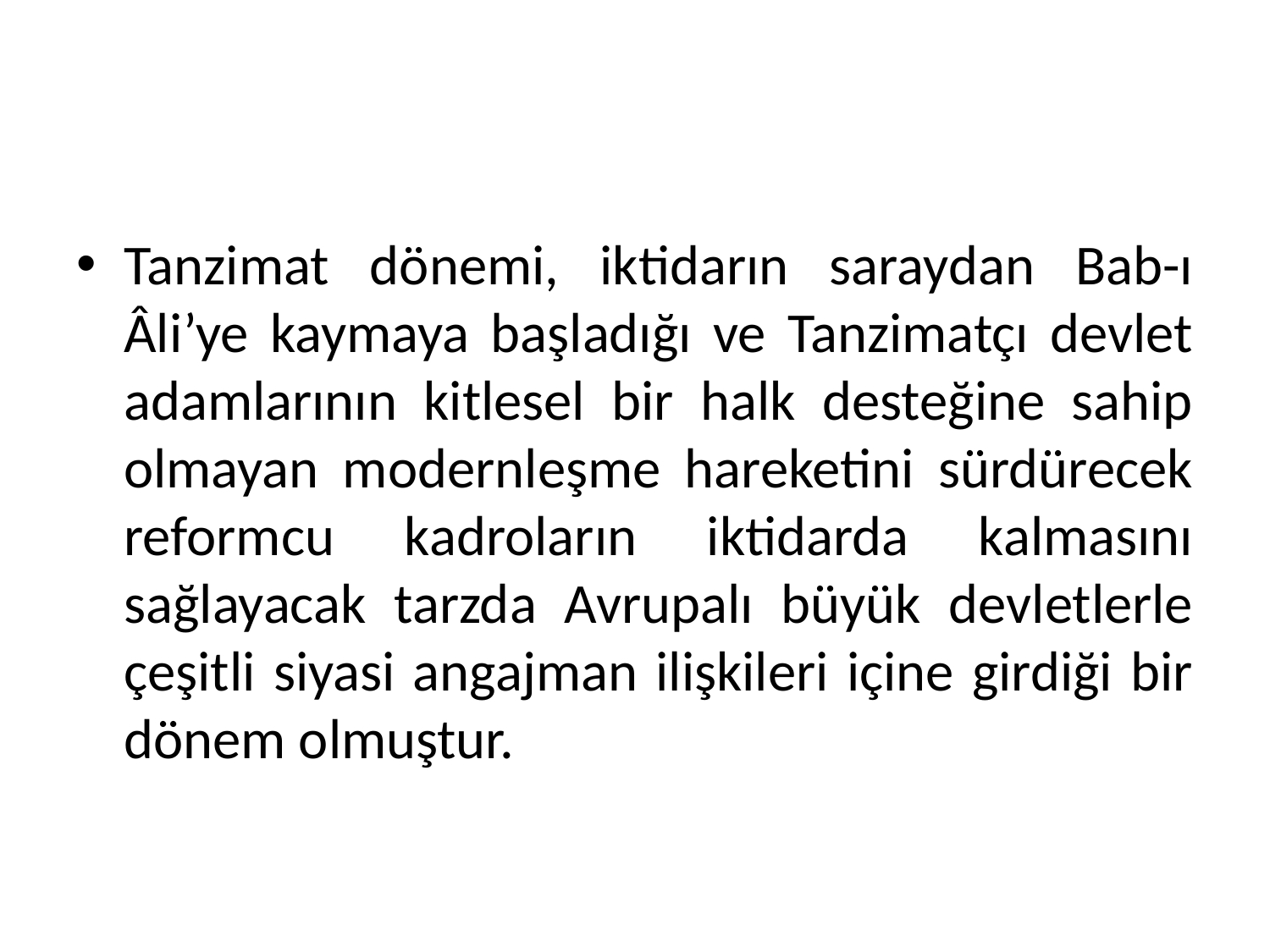

Tanzimat dönemi, iktidarın saraydan Bab-ı Âli’ye kaymaya başladığı ve Tanzimatçı devlet adamlarının kitlesel bir halk desteğine sahip olmayan modernleşme hareketini sürdürecek reformcu kadroların iktidarda kalmasını sağlayacak tarzda Avrupalı büyük devletlerle çeşitli siyasi angajman ilişkileri içine girdiği bir dönem olmuştur.